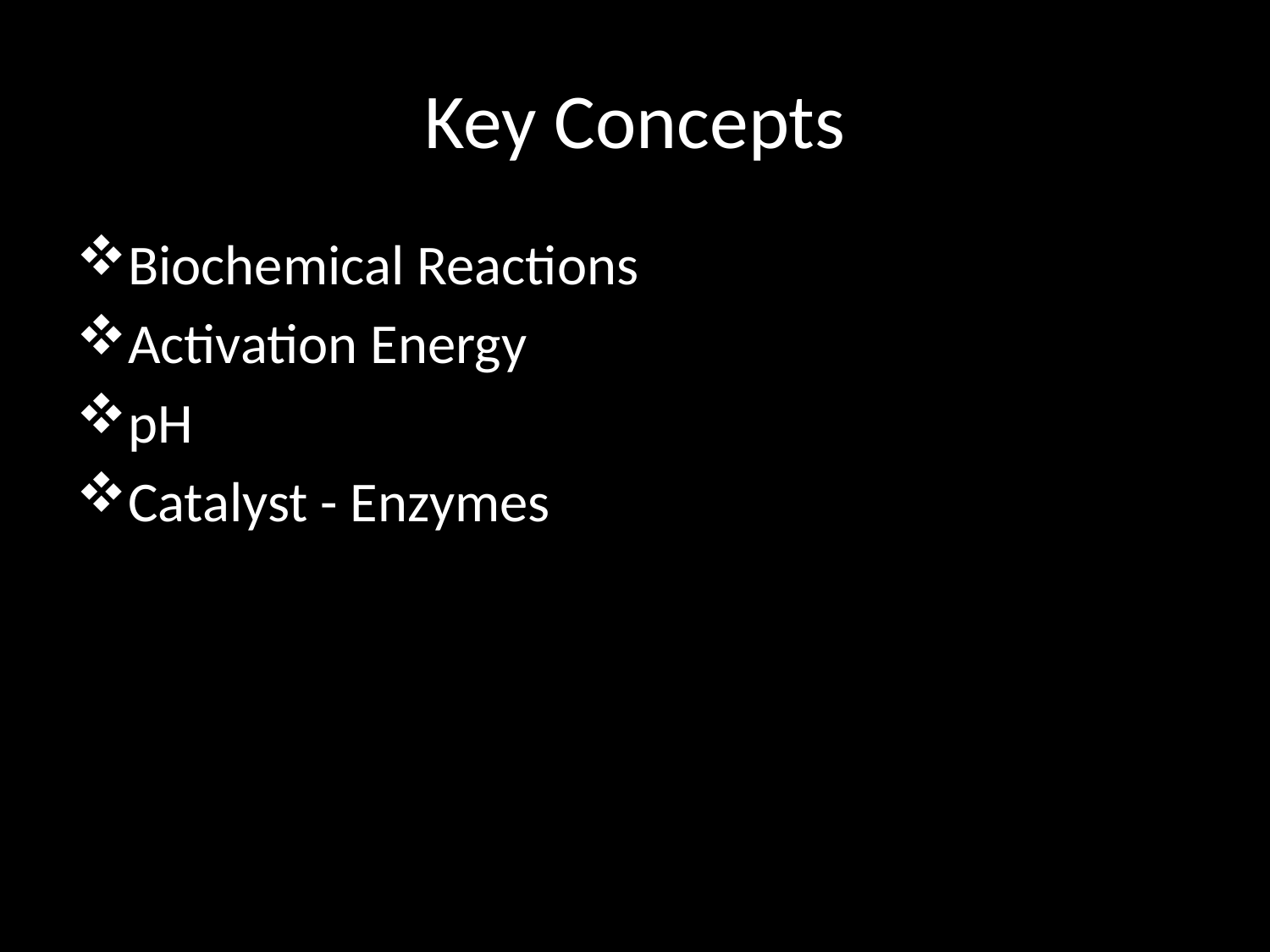

# Key Concepts
Biochemical Reactions
Activation Energy
pH
Catalyst - Enzymes